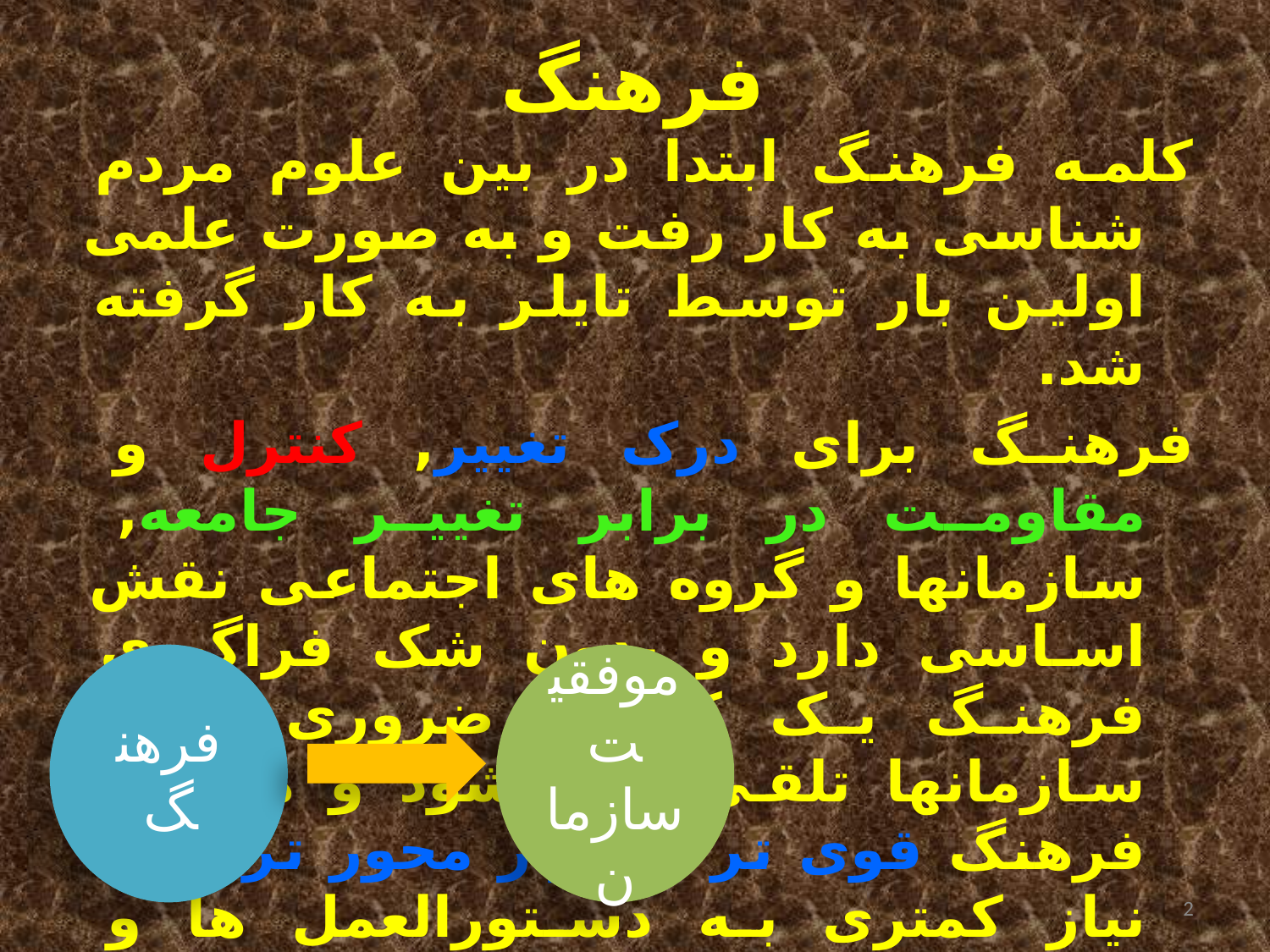

# فرهنگ
کلمه فرهنگ ابتدا در بین علوم مردم شناسی به کار رفت و به صورت علمی اولین بار توسط تایلر به کار گرفته شد.
فرهنگ برای درک تغییر, کنترل و مقاومت در برابر تغییر جامعه, سازمانها و گروه های اجتماعی نقش اساسی دارد و بدون شک فراگیری فرهنگ یک کیفیت ضروری برای سازمانها تلقی می شود و هر چه فرهنگ قوی تر و بازار محور تر باشد نیاز کمتری به دستورالعمل ها و نمودارهای سازمانی احساس می شود .
فرهنگ
موفقیت سازمان

2